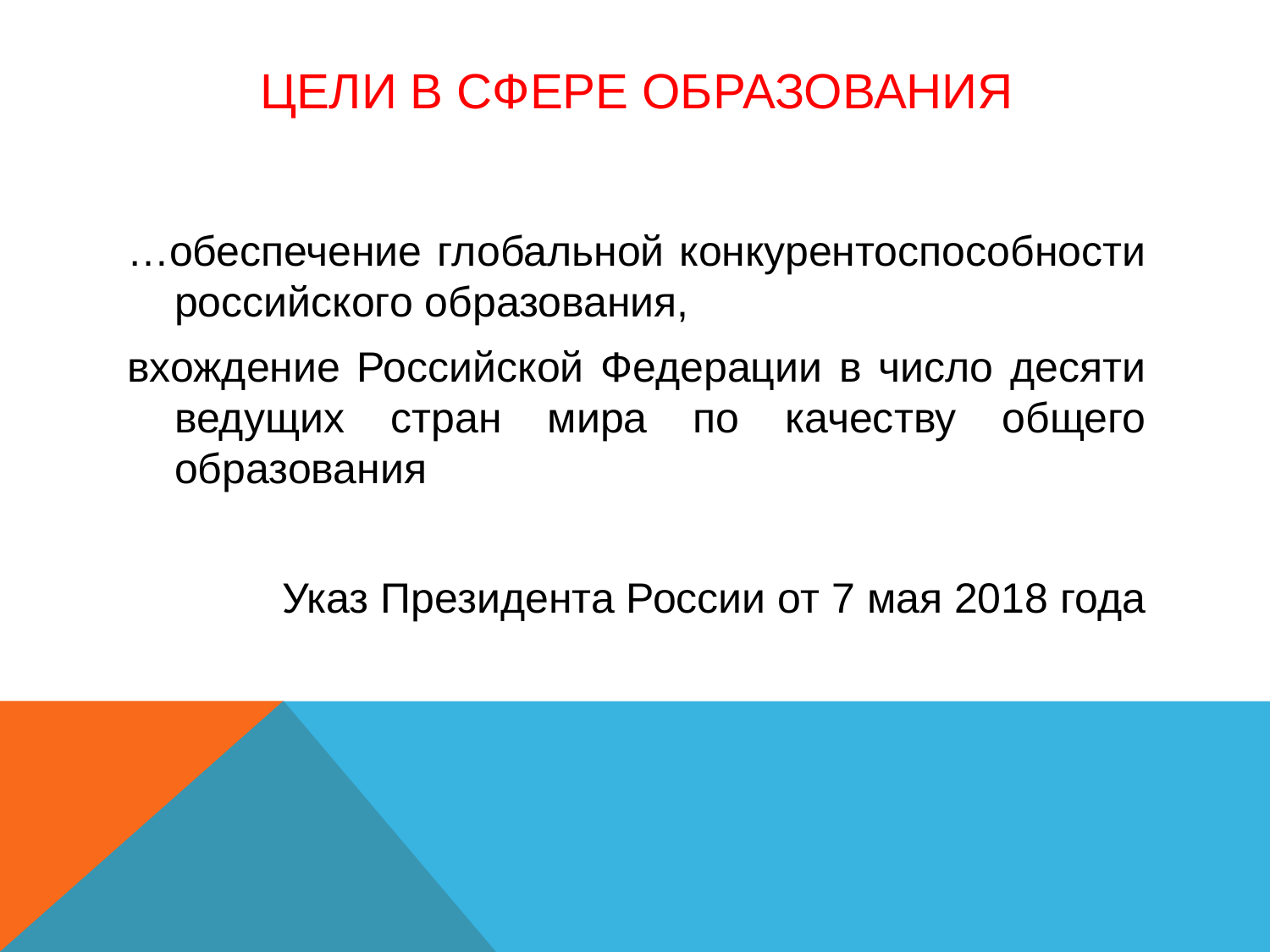

# Цели в сфере образования

…обеспечение глобальной конкурентоспособности российского образования,
вхождение Российской Федерации в число десяти ведущих стран мира по качеству общего образования

Указ Президента России от 7 мая 2018 года